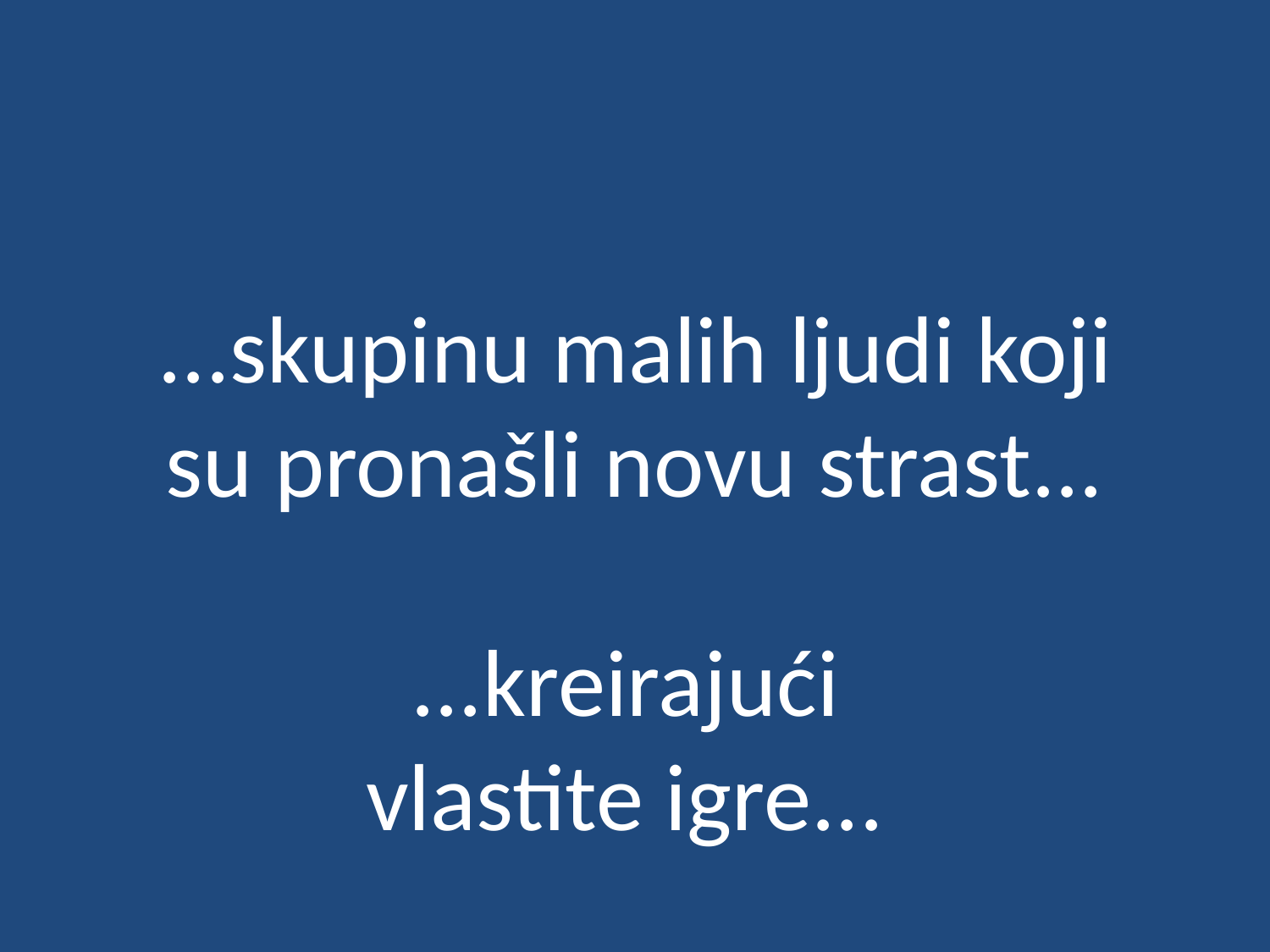

# ...skupinu malih ljudi koji su pronašli novu strast...
...kreirajući vlastite igre...